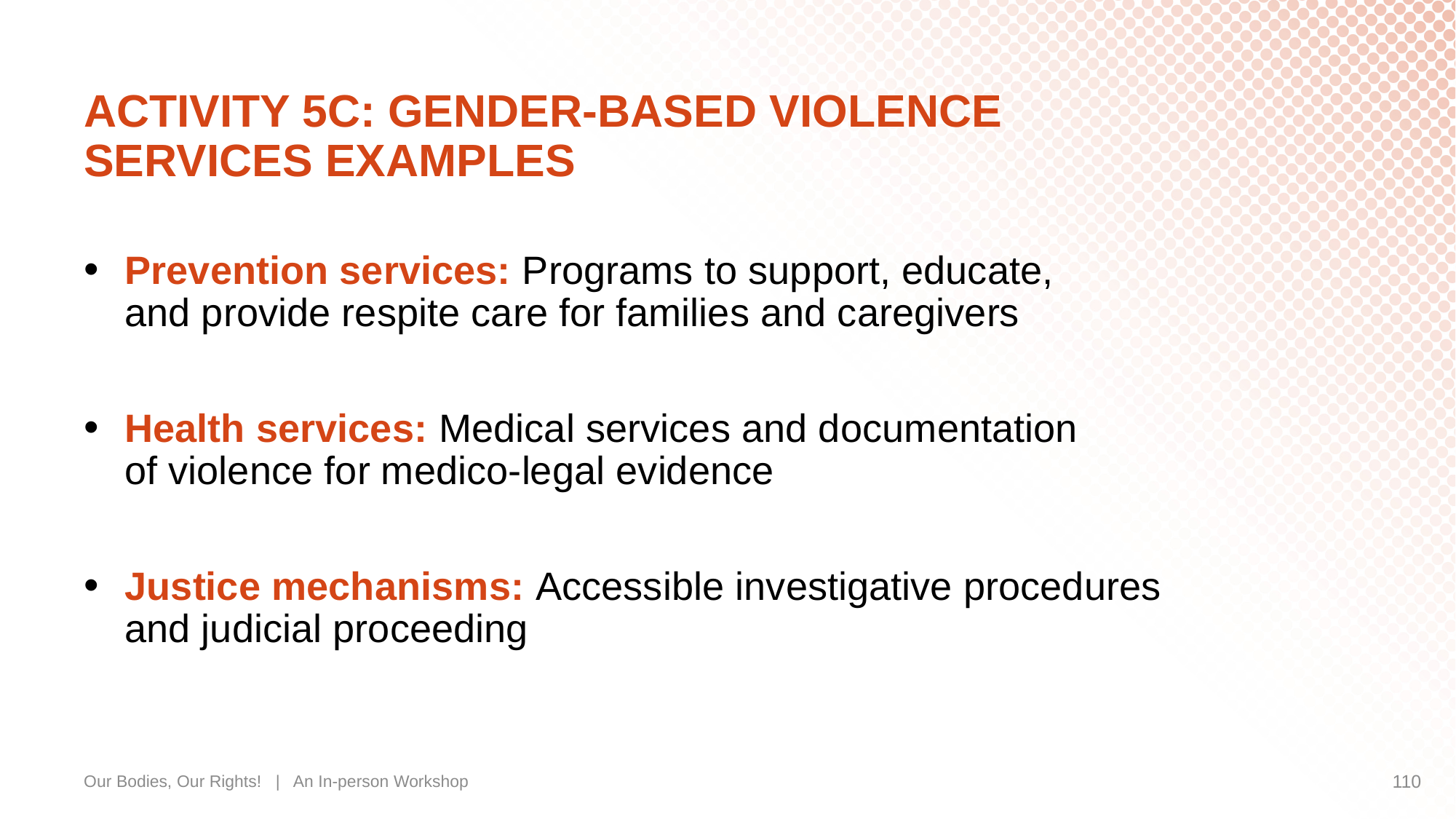

# ACTIVITY 5C: GENDER-BASED VIOLENCE SERVICES EXAMPLES
Prevention services: Programs to support, educate,
and provide respite care for families and caregivers

Health services: Medical services and documentation
of violence for medico-legal evidence

Justice mechanisms: Accessible investigative procedures
and judicial proceeding
Our Bodies, Our Rights!   |   An In-person Workshop
110